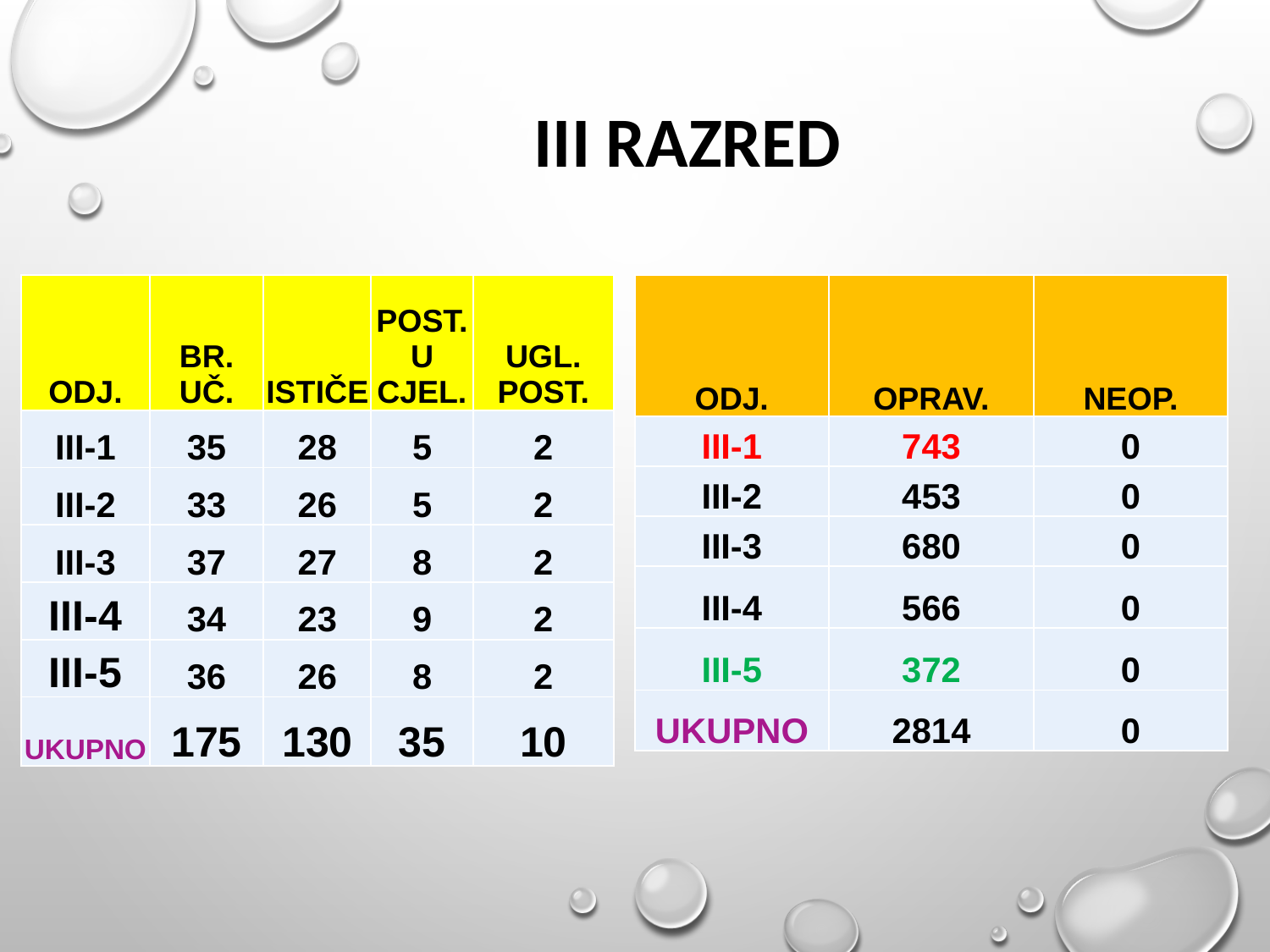

III RAZRED
| ODJ. | OPRAV. | NEOP. |
| --- | --- | --- |
| III-1 | 743 | 0 |
| III-2 | 453 | 0 |
| III-3 | 680 | 0 |
| III-4 | 566 | 0 |
| III-5 | 372 | 0 |
| UKUPNO | 2814 | 0 |
| ODJ. | BR. UČ. | ISTIČE | POST. U CJEL. | UGL. POST. |
| --- | --- | --- | --- | --- |
| III-1 | 35 | 28 | 5 | 2 |
| III-2 | 33 | 26 | 5 | 2 |
| III-3 | 37 | 27 | 8 | 2 |
| III-4 | 34 | 23 | 9 | 2 |
| III-5 | 36 | 26 | 8 | 2 |
| UKUPNO | 175 | 130 | 35 | 10 |